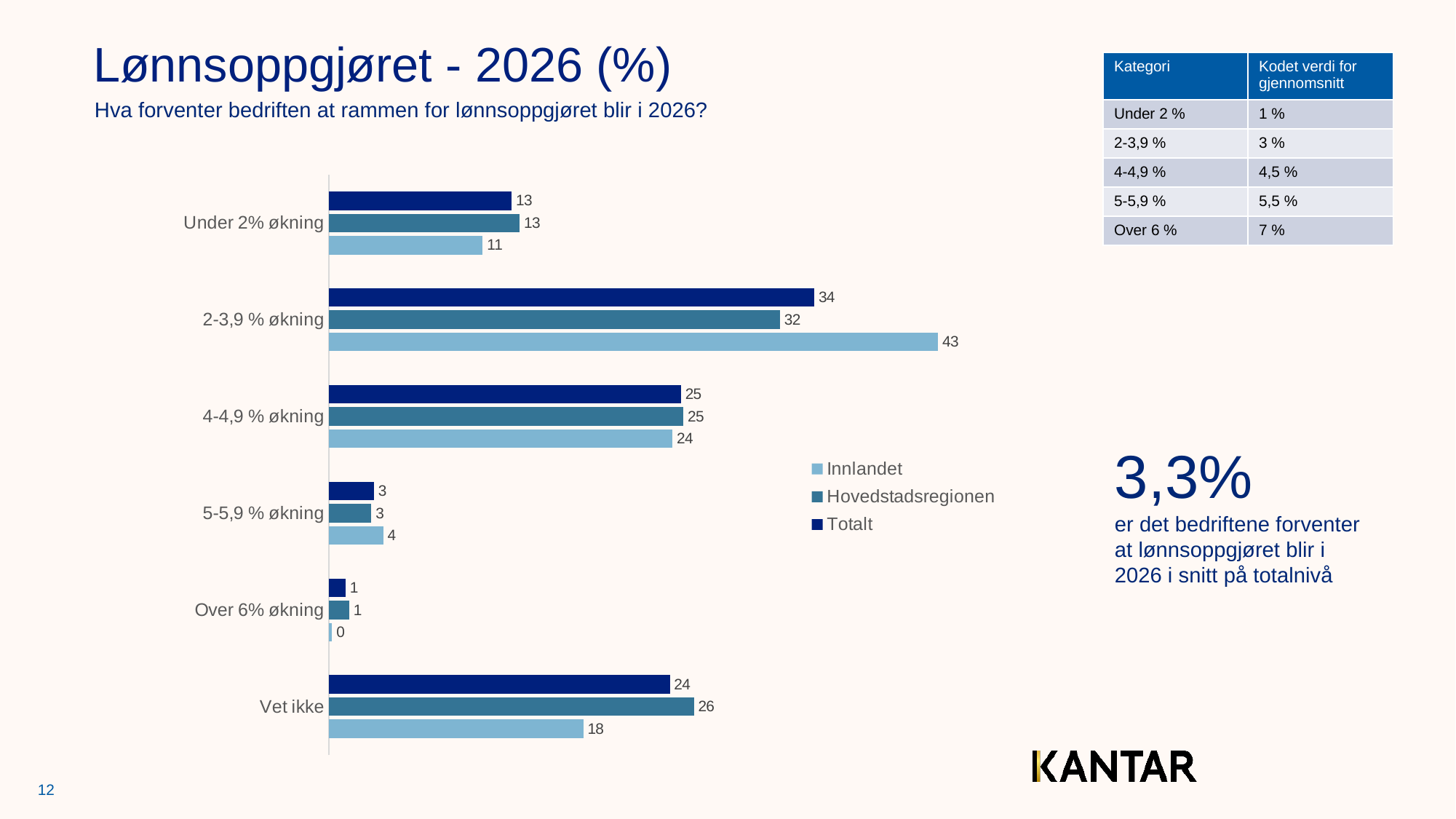

# Lønnsoppgjøret - 2026 (%)
| Kategori | Kodet verdi for gjennomsnitt |
| --- | --- |
| Under 2 % | 1 % |
| 2-3,9 % | 3 % |
| 4-4,9 % | 4,5 % |
| 5-5,9 % | 5,5 % |
| Over 6 % | 7 % |
Hva forventer bedriften at rammen for lønnsoppgjøret blir i 2026?

### Chart

| Category | Totalt | Hovedstadsregionen | Innlandet |
|---|---|---|---|
| Under 2% økning | 12.841521710373998 | 13.407269901023284 | 10.802219618128754 |
| 2-3,9 % økning | 34.06986437657116 | 31.65926137257428 | 42.75915023002207 |
| 4-4,9 % økning | 24.719821775425928 | 24.88559769269833 | 24.122264097779134 |
| 5-5,9 % økning | 3.1697606734997086 | 2.9887056889123085 | 3.8223934436669986 |
| Over 6% økning | 1.1802731695414603 | 1.441132926667125 | 0.23997524675274792 |
| Vet ikke | 23.93294385431 | 25.618032418123565 | 17.858855256943233 |
3,3%
er det bedriftene forventer at lønnsoppgjøret blir i 2026 i snitt på totalnivå
12